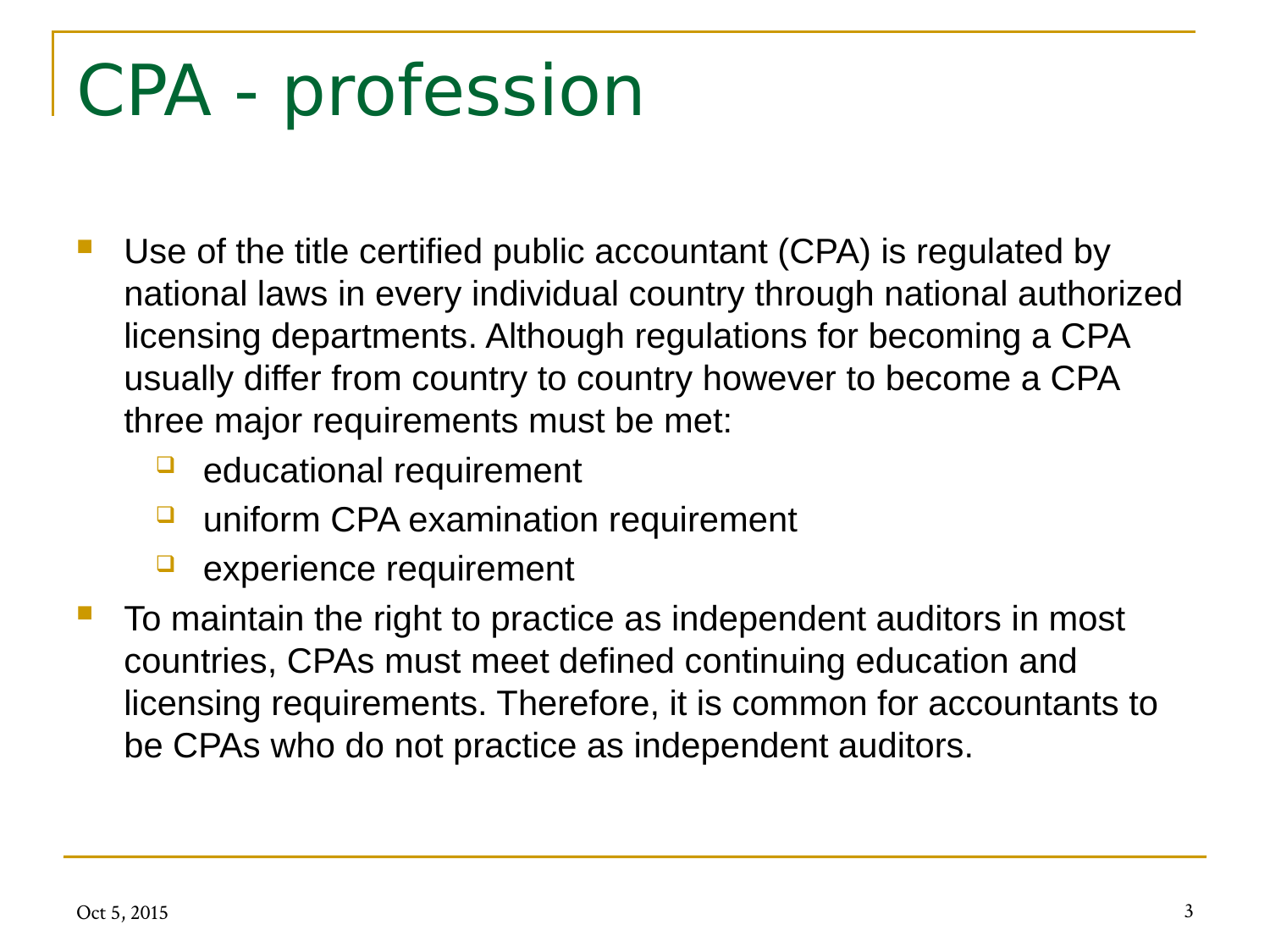

# CPA - profession
Use of the title certified public accountant (CPA) is regulated by national laws in every individual country through national authorized licensing departments. Although regulations for becoming a CPA usually differ from country to country however to become a CPA three major requirements must be met:
educational requirement
uniform CPA examination requirement
experience requirement
To maintain the right to practice as independent auditors in most countries, CPAs must meet defined continuing education and licensing requirements. Therefore, it is common for accountants to be CPAs who do not practice as independent auditors.

Oct 5, 2015
3